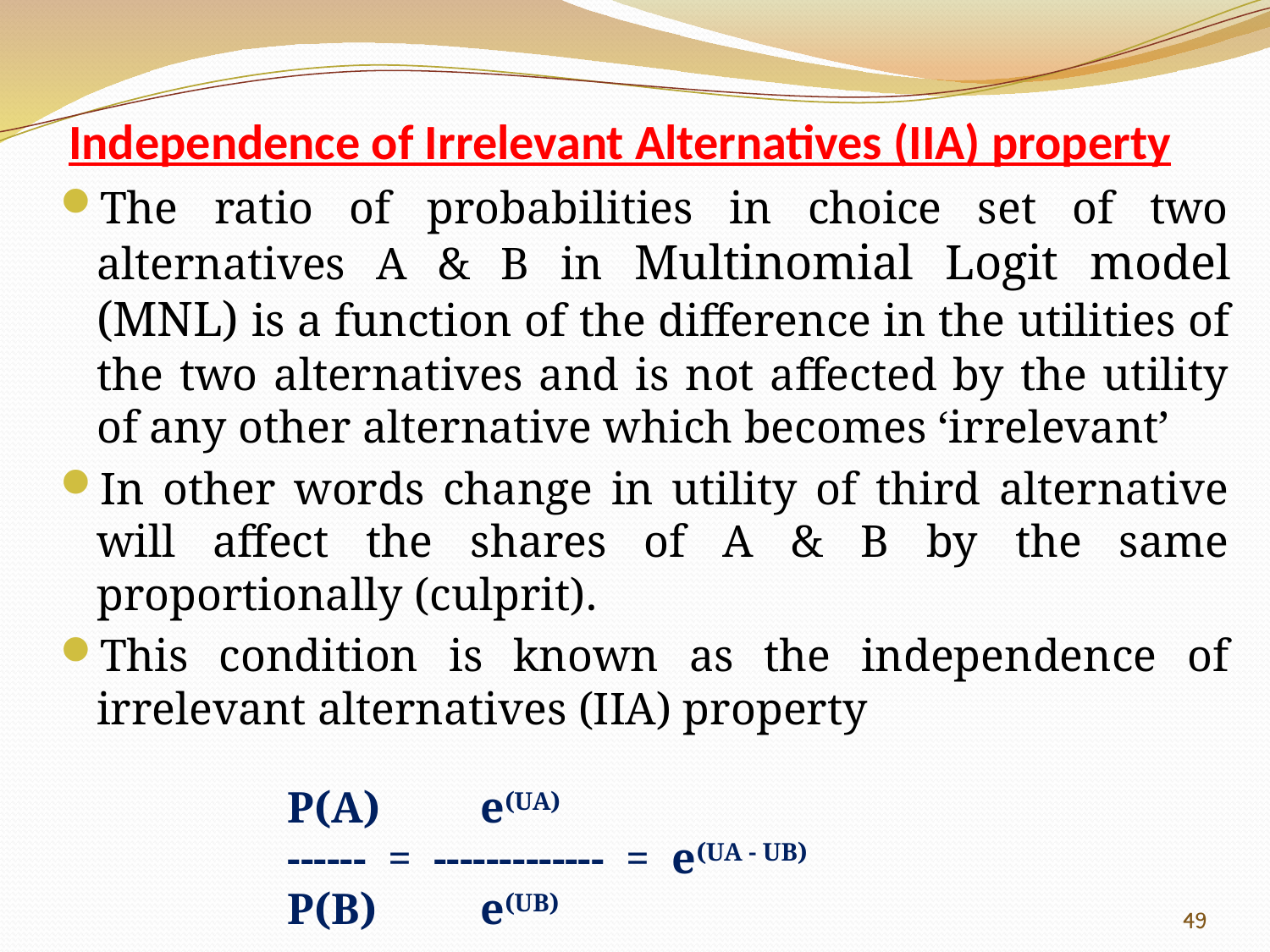

# Independence of Irrelevant Alternatives (IIA) property
The ratio of probabilities in choice set of two alternatives A & B in Multinomial Logit model (MNL) is a function of the difference in the utilities of the two alternatives and is not affected by the utility of any other alternative which becomes ‘irrelevant’
In other words change in utility of third alternative will affect the shares of A & B by the same proportionally (culprit).
This condition is known as the independence of irrelevant alternatives (IIA) property
P(A)	      e(UA)
------  =  -------------  =  e(UA - UB)
P(B)	      e(UB)
49